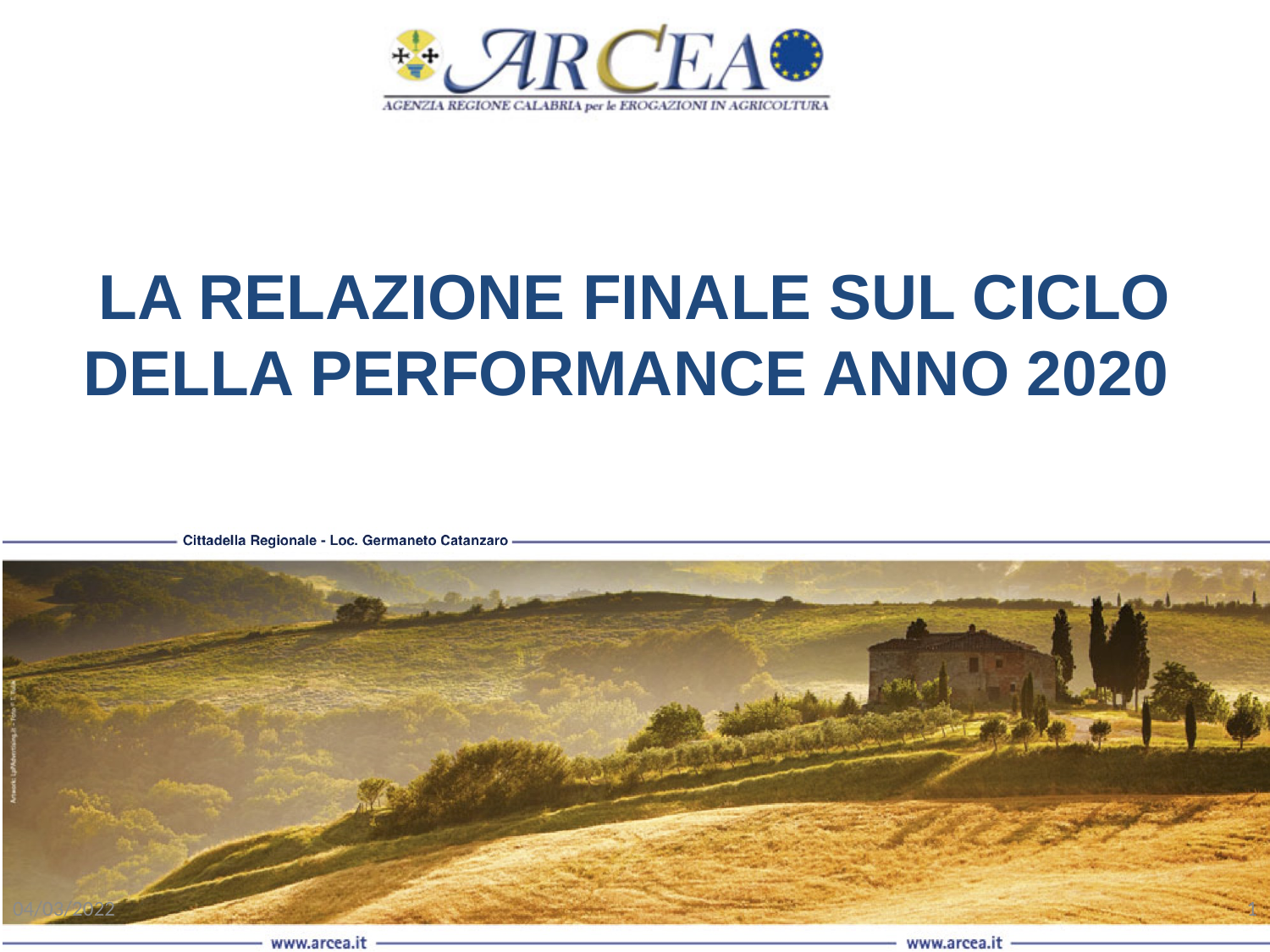

LA RELAZIONE FINALE SUL CICLO DELLA PERFORMANCE ANNO 2020

04/03/2022
1